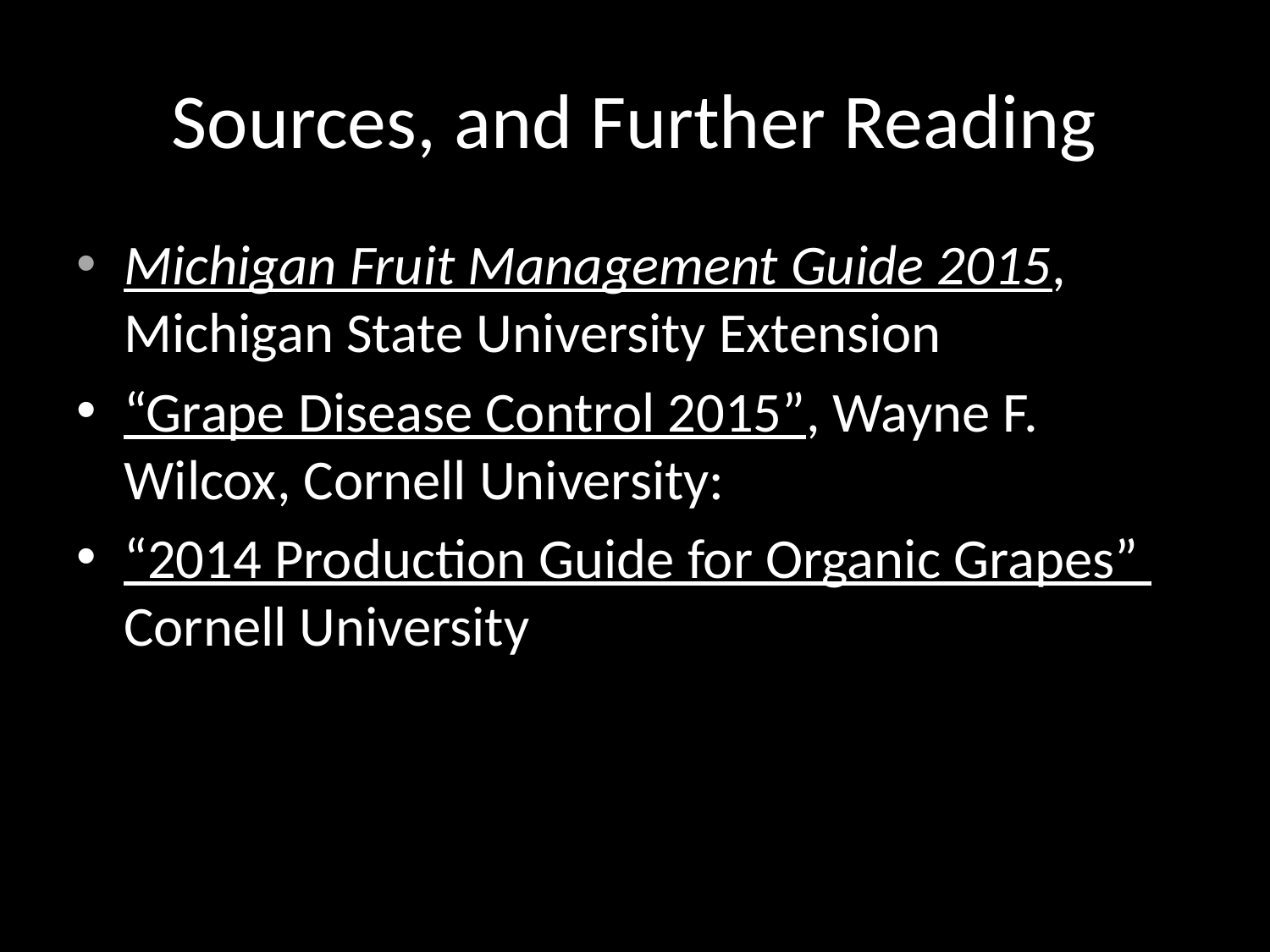

# Sources, and Further Reading
Michigan Fruit Management Guide 2015, Michigan State University Extension
“Grape Disease Control 2015”, Wayne F. Wilcox, Cornell University:
“2014 Production Guide for Organic Grapes” Cornell University